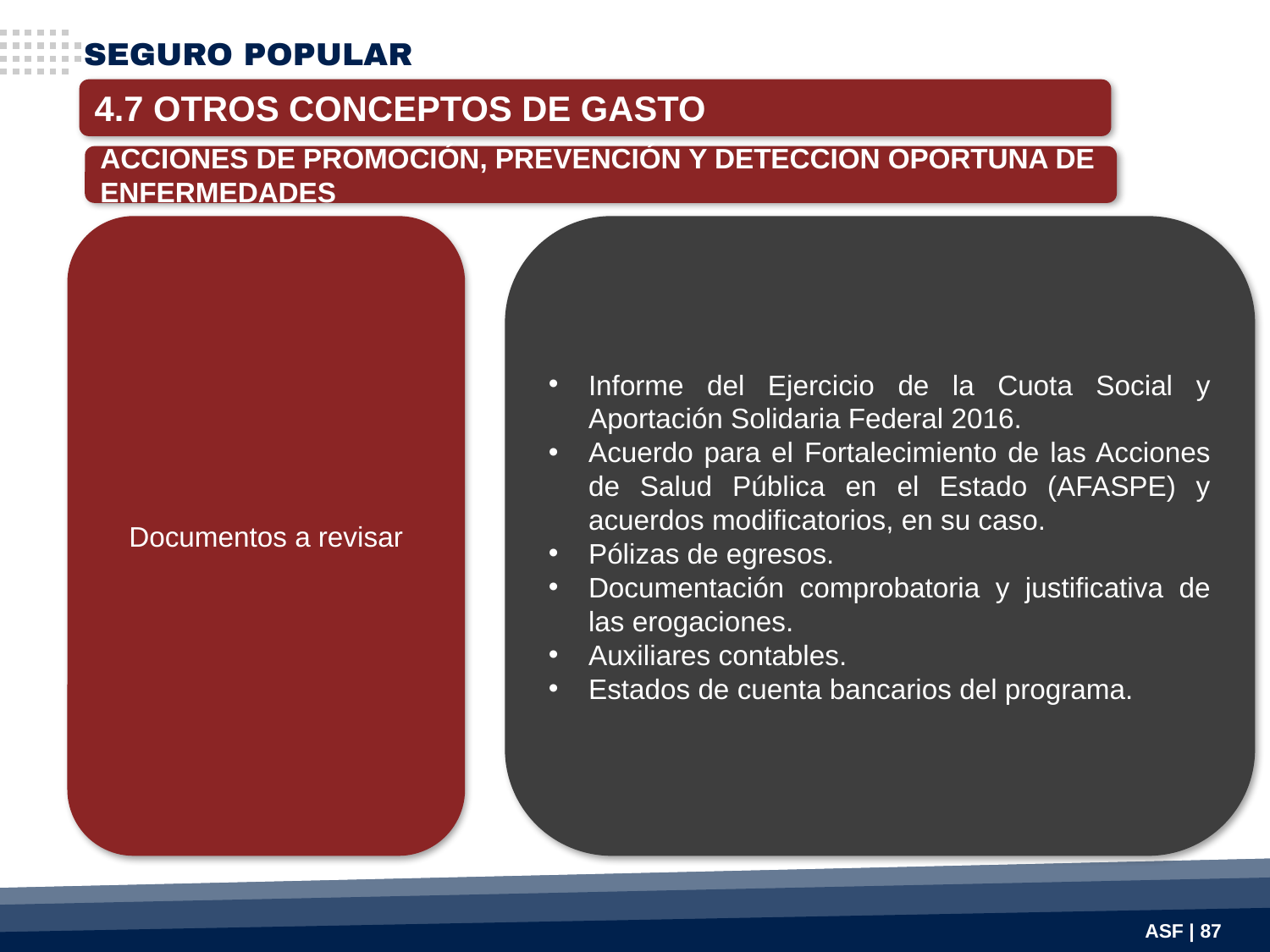

SEGURO POPULAR
4.7 OTROS CONCEPTOS DE GASTO
ACCIONES DE PROMOCIÓN, PREVENCIÓN Y DETECCION OPORTUNA DE ENFERMEDADES
Documentos a revisar
Informe del Ejercicio de la Cuota Social y Aportación Solidaria Federal 2016.
Acuerdo para el Fortalecimiento de las Acciones de Salud Pública en el Estado (AFASPE) y acuerdos modificatorios, en su caso.
Pólizas de egresos.
Documentación comprobatoria y justificativa de las erogaciones.
Auxiliares contables.
Estados de cuenta bancarios del programa.
ASF | 87